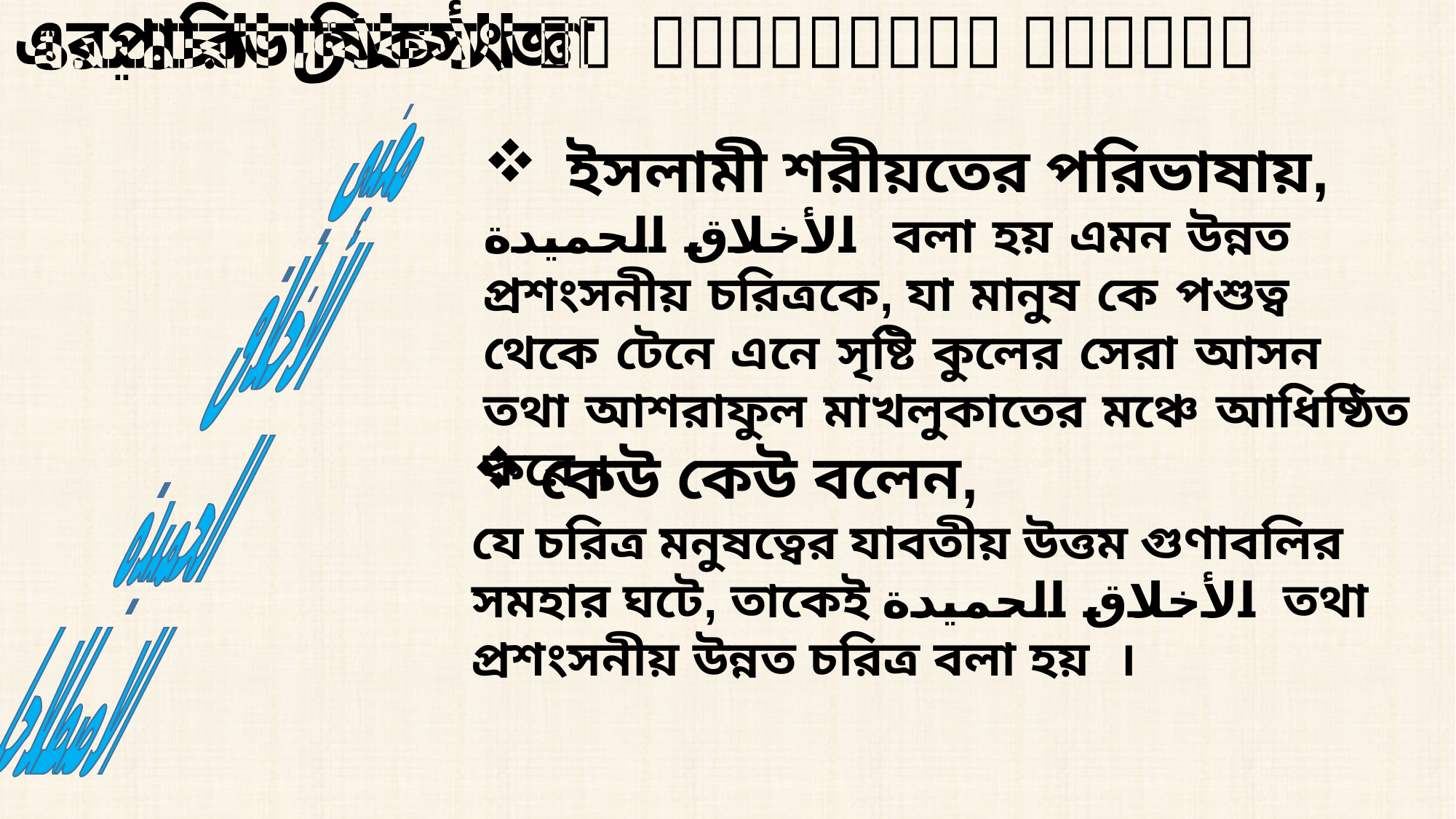

الأخلاق الحميدة এর  পারিভাষিক সংজ্ঞা
معني
الأخلاق
الحميدة
الاصطلاحا
 ইসলামী শরীয়তের পরিভাষায়,
الأخلاق الحميدة  বলা হয় এমন উন্নত প্রশংসনীয় চরিত্রকে, যা মানুষ কে পশুত্ব থেকে টেনে এনে সৃষ্টি কুলের সেরা আসন তথা আশরাফুল মাখলুকাতের মঞ্চে আধিষ্ঠিত করে ।
কেউ কেউ বলেন,
যে চরিত্র মনুষত্বের যাবতীয় উত্তম গুণাবলির সমহার ঘটে, তাকেই الأخلاق الحميدة  তথা প্রশংসনীয় উন্নত চরিত্র বলা হয়  ।